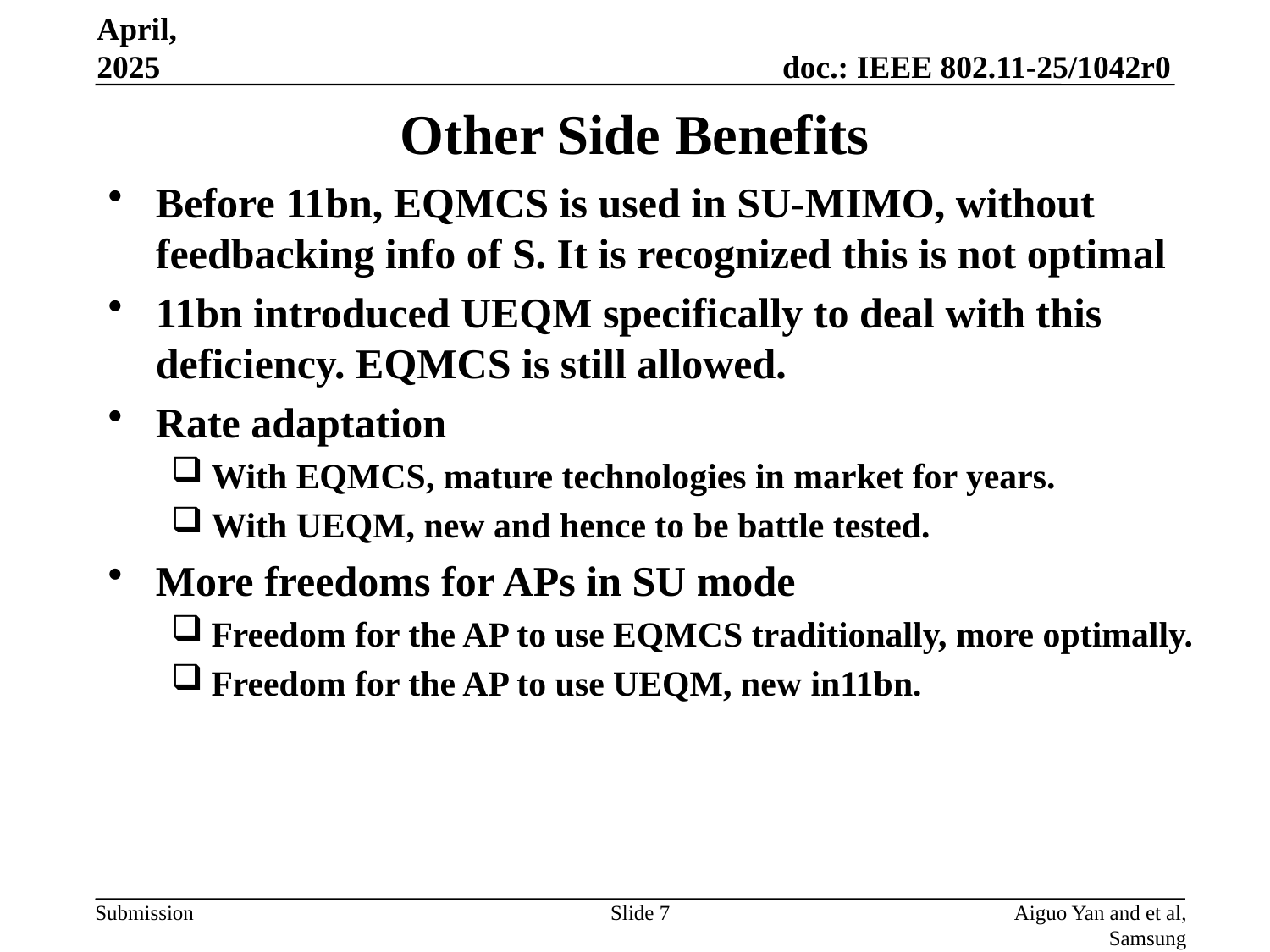

April, 2025
# Other Side Benefits
Before 11bn, EQMCS is used in SU-MIMO, without feedbacking info of S. It is recognized this is not optimal
11bn introduced UEQM specifically to deal with this deficiency. EQMCS is still allowed.
Rate adaptation
With EQMCS, mature technologies in market for years.
With UEQM, new and hence to be battle tested.
More freedoms for APs in SU mode
Freedom for the AP to use EQMCS traditionally, more optimally.
Freedom for the AP to use UEQM, new in11bn.
Slide 7
Aiguo Yan and et al, Samsung